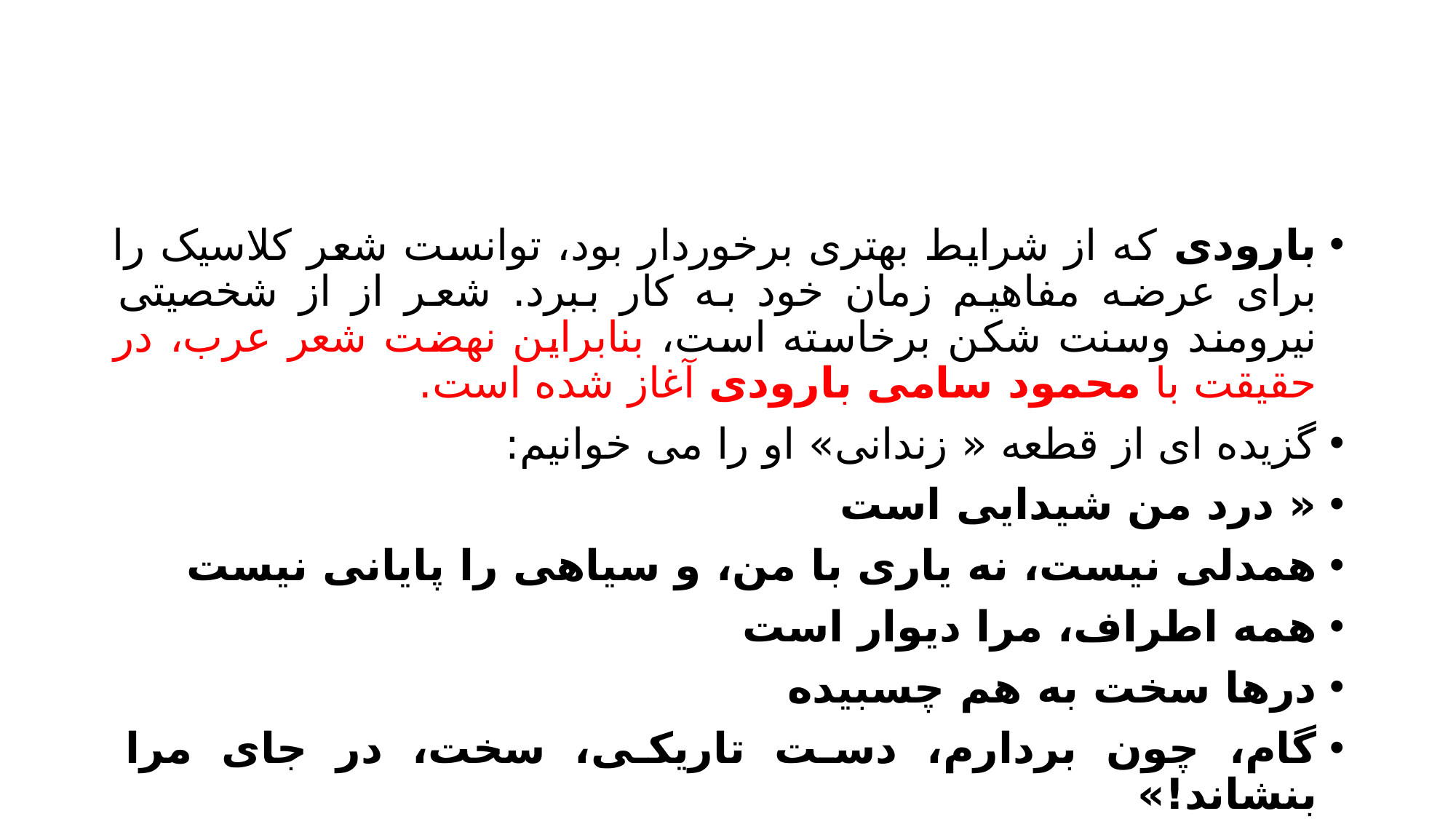

#
بارودی که از شرایط بهتری برخوردار بود، توانست شعر کلاسیک را برای عرضه مفاهیم زمان خود به کار ببرد. شعر از از شخصیتی نیرومند وسنت شکن برخاسته است، بنابراین نهضت شعر عرب، در حقیقت با محمود سامی بارودی آغاز شده است.
گزیده ای از قطعه « زندانی» او را می خوانیم:
« درد من شیدایی است
همدلی نیست، نه یاری با من، و سیاهی را پایانی نیست
همه اطراف، مرا دیوار است
درها سخت به هم چسبیده
گام، چون بردارم، دست تاریکی، سخت، در جای مرا بنشاند!»